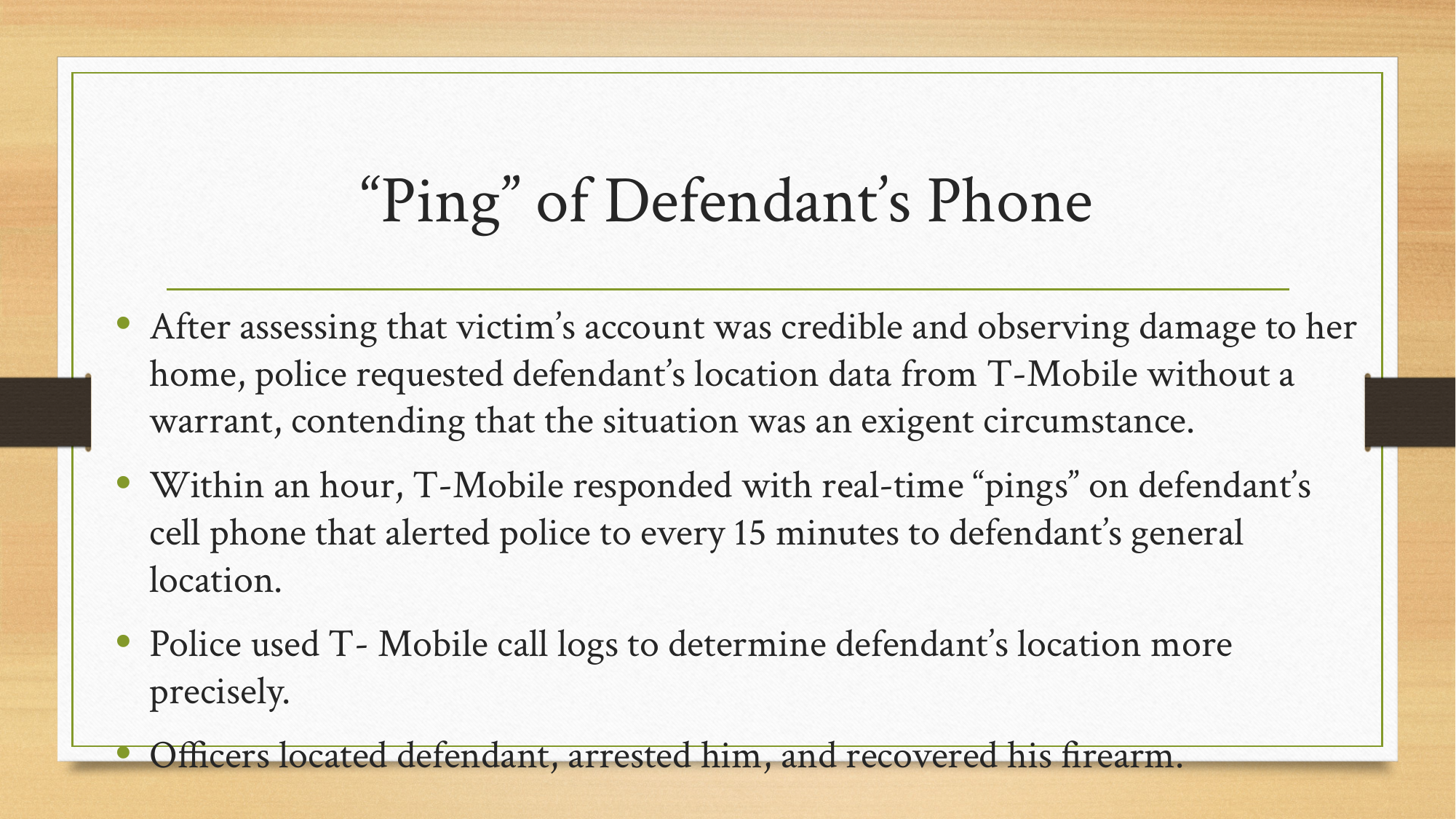

# “Ping” of Defendant’s Phone
After assessing that victim’s account was credible and observing damage to her home, police requested defendant’s location data from T-Mobile without a warrant, contending that the situation was an exigent circumstance.
Within an hour, T-Mobile responded with real-time “pings” on defendant’s cell phone that alerted police to every 15 minutes to defendant’s general location.
Police used T- Mobile call logs to determine defendant’s location more precisely.
Officers located defendant, arrested him, and recovered his firearm.